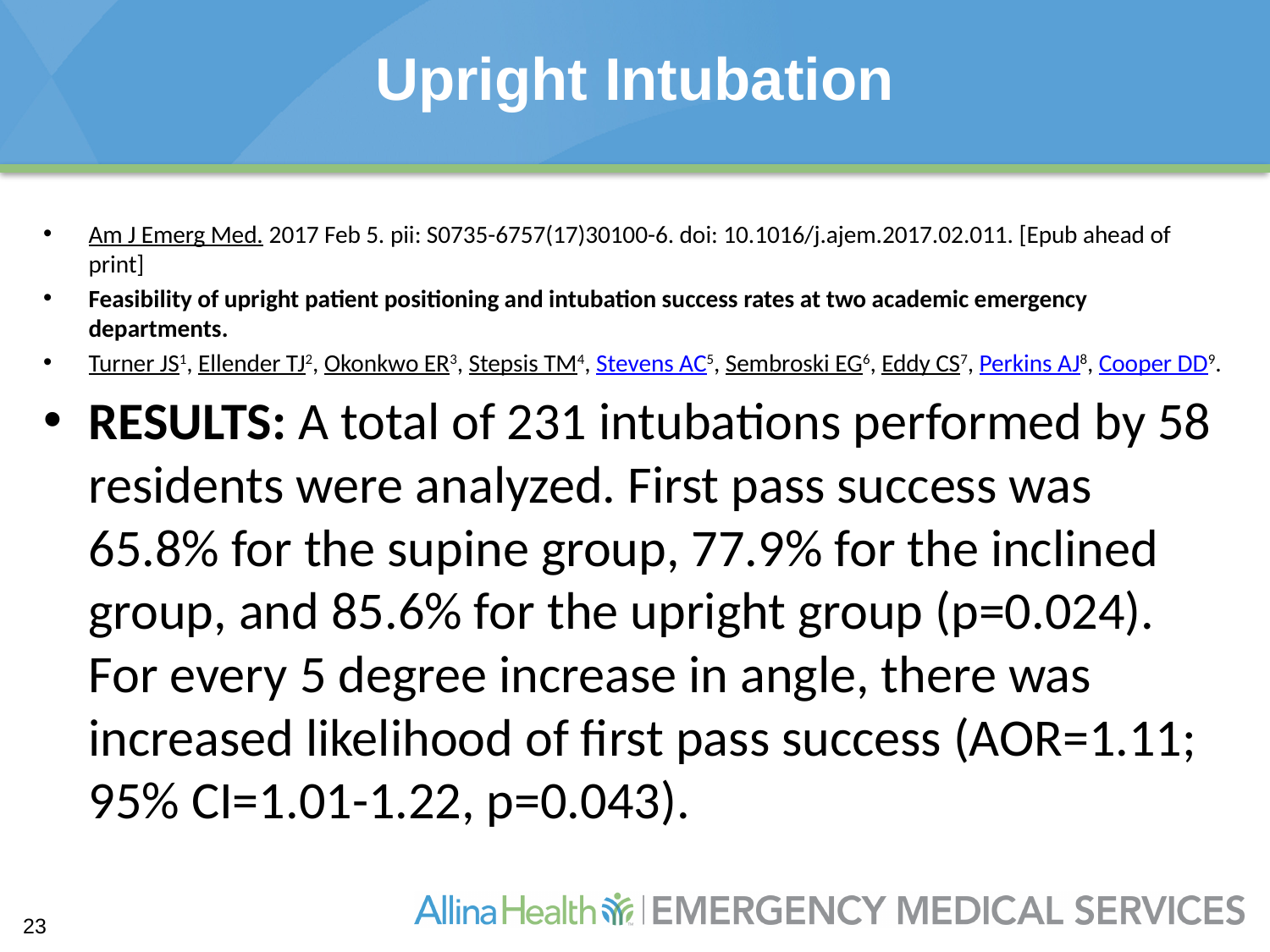

# Upright Intubation
Am J Emerg Med. 2017 Feb 5. pii: S0735-6757(17)30100-6. doi: 10.1016/j.ajem.2017.02.011. [Epub ahead of print]
Feasibility of upright patient positioning and intubation success rates at two academic emergency departments.
Turner JS1, Ellender TJ2, Okonkwo ER3, Stepsis TM4, Stevens AC5, Sembroski EG6, Eddy CS7, Perkins AJ8, Cooper DD9.
RESULTS: A total of 231 intubations performed by 58 residents were analyzed. First pass success was 65.8% for the supine group, 77.9% for the inclined group, and 85.6% for the upright group (p=0.024). For every 5 degree increase in angle, there was increased likelihood of first pass success (AOR=1.11; 95% CI=1.01-1.22, p=0.043).

23